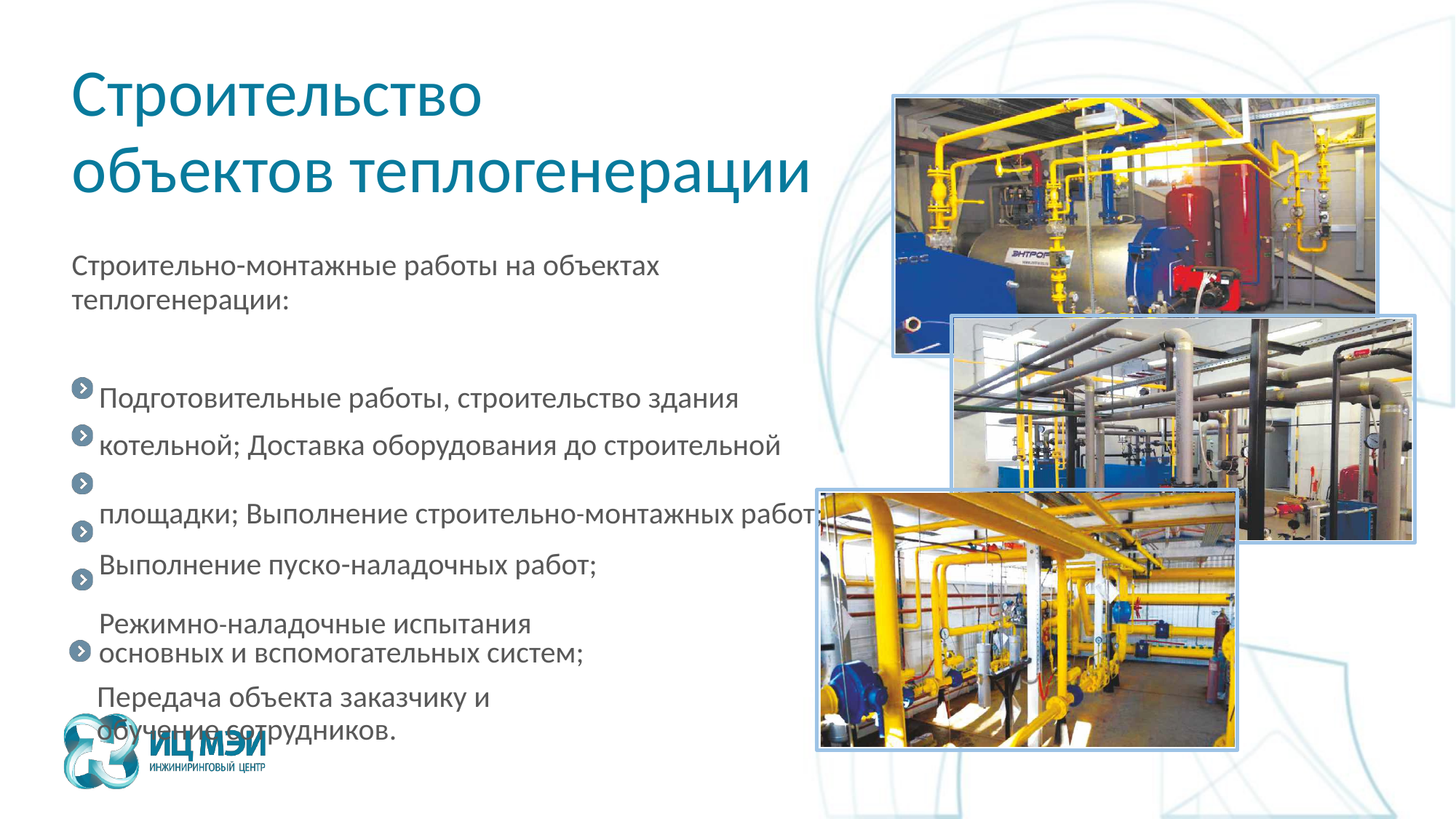

# Строительство
объектов теплогенерации

Строительно-монтажные работы на объектах
теплогенерации:

Подготовительные работы, строительство здания котельной; Доставка оборудования до строительной площадки; Выполнение строительно-монтажных работ;
Выполнение пуско-наладочных работ;
Режимно-наладочные испытания основных и вспомогательных систем;
Передача объекта заказчику и обучение сотрудников.